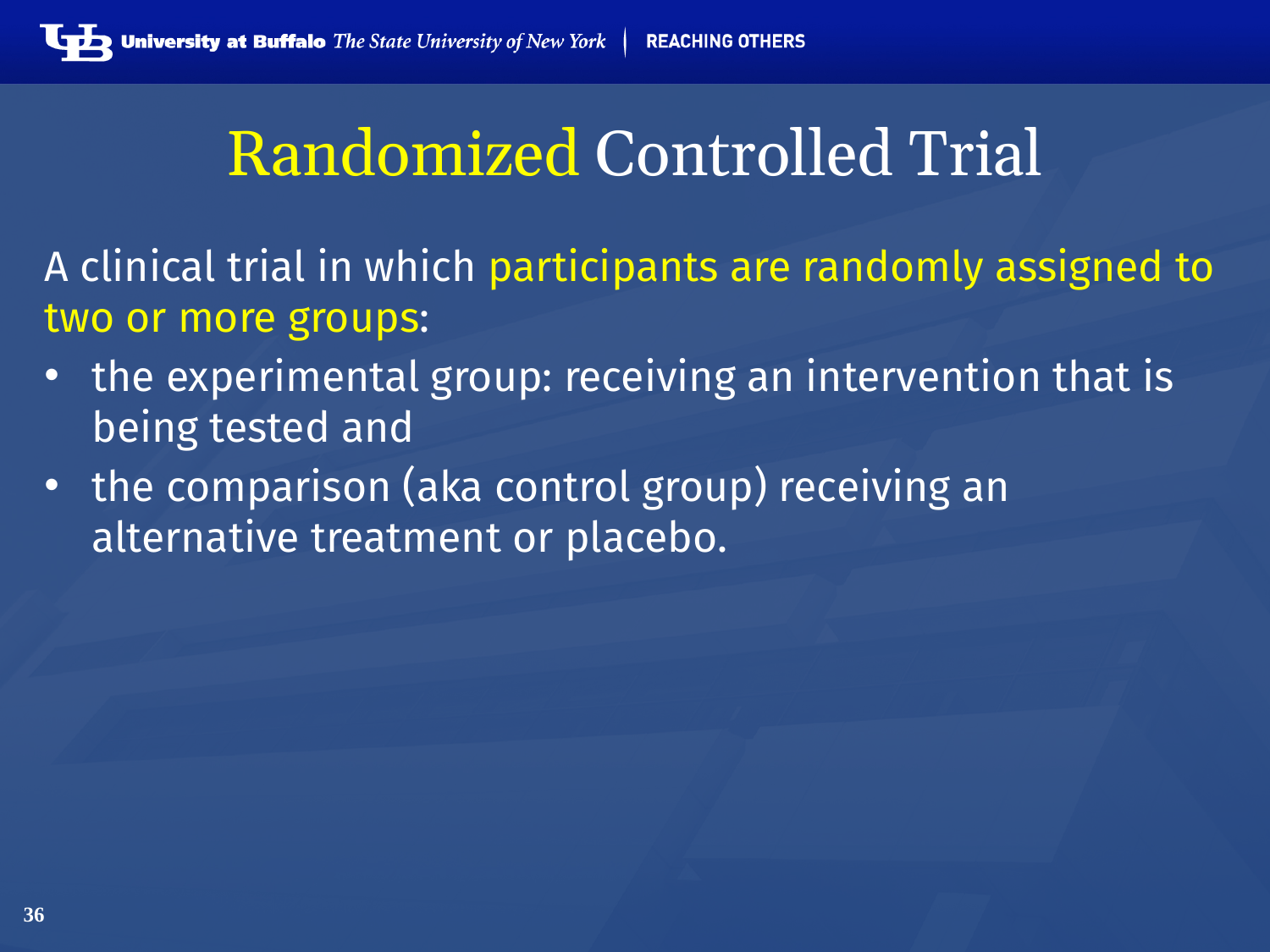

# Randomized Controlled Trial
A clinical trial in which participants are randomly assigned to two or more groups:
the experimental group: receiving an intervention that is being tested and
the comparison (aka control group) receiving an alternative treatment or placebo.
36